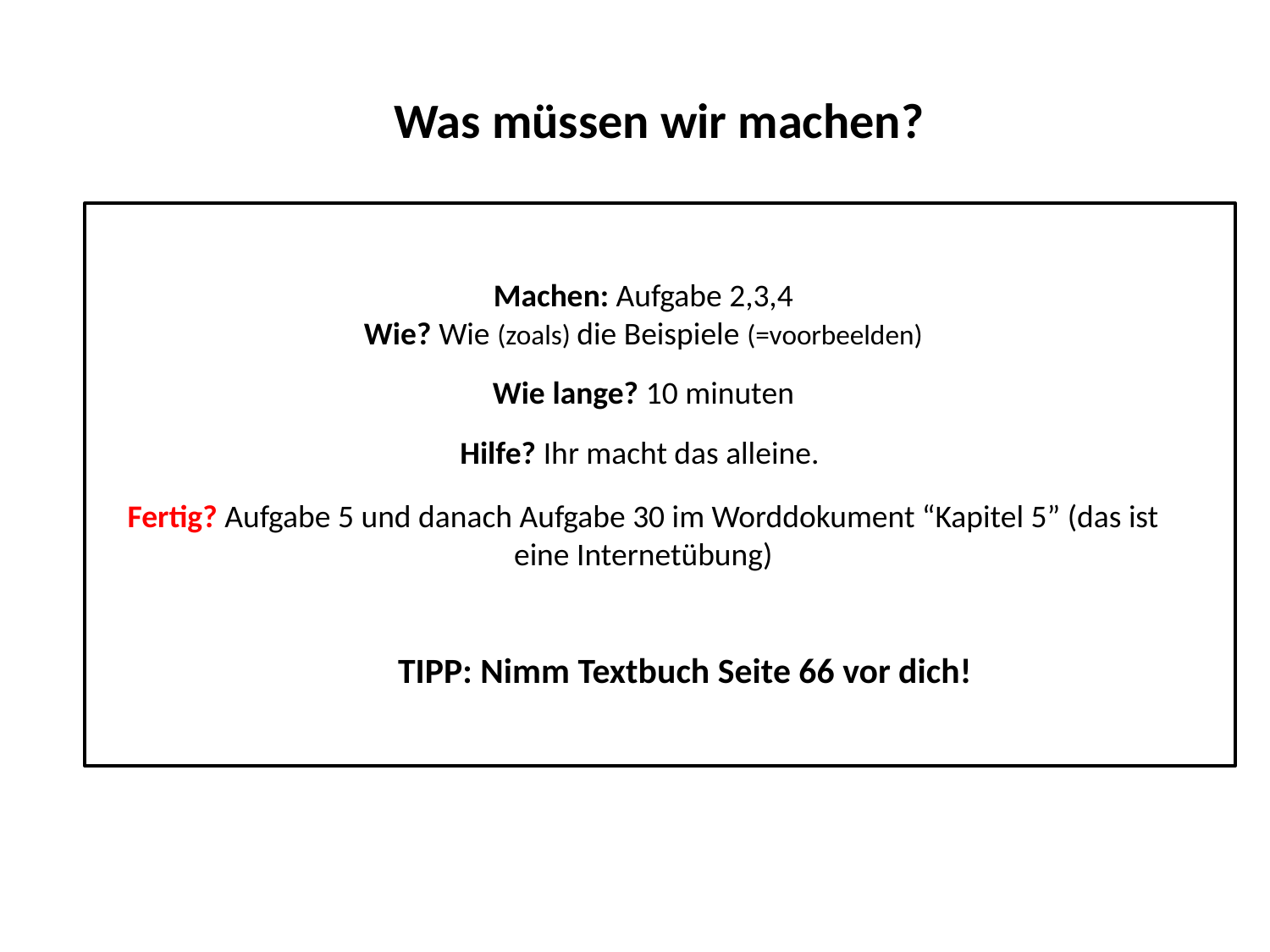

Was müssen wir machen?

Machen: Aufgabe 2,3,4
Wie? Wie (zoals) die Beispiele (=voorbeelden)

Wie lange? 10 minuten

Hilfe? Ihr macht das alleine.

Fertig? Aufgabe 5 und danach Aufgabe 30 im Worddokument “Kapitel 5” (das ist eine Internetübung)

TIPP: Nimm Textbuch Seite 66 vor dich!